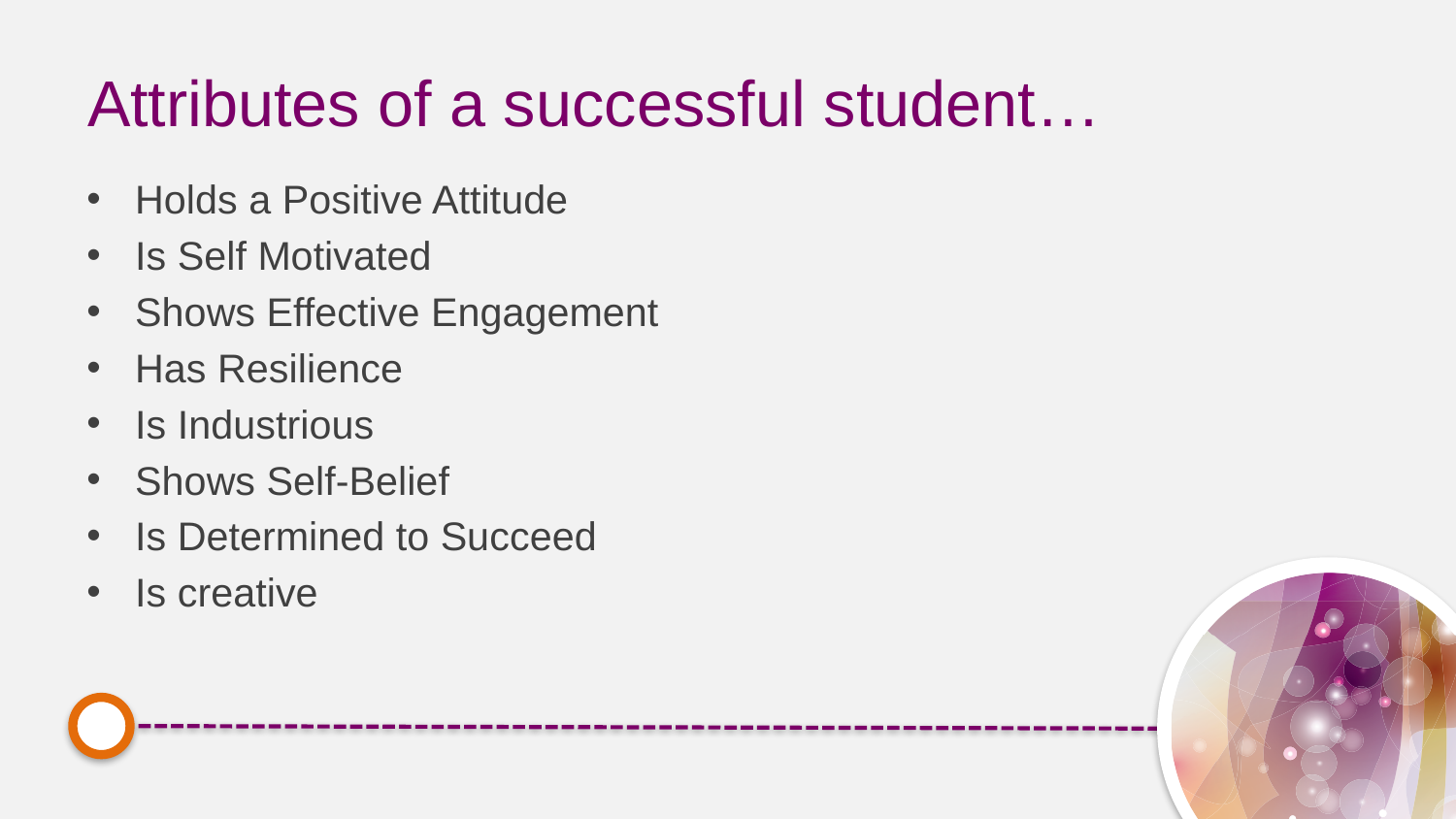

# Attributes of a successful student…
Holds a Positive Attitude
Is Self Motivated
Shows Effective Engagement
Has Resilience
Is Industrious
Shows Self-Belief
Is Determined to Succeed
Is creative